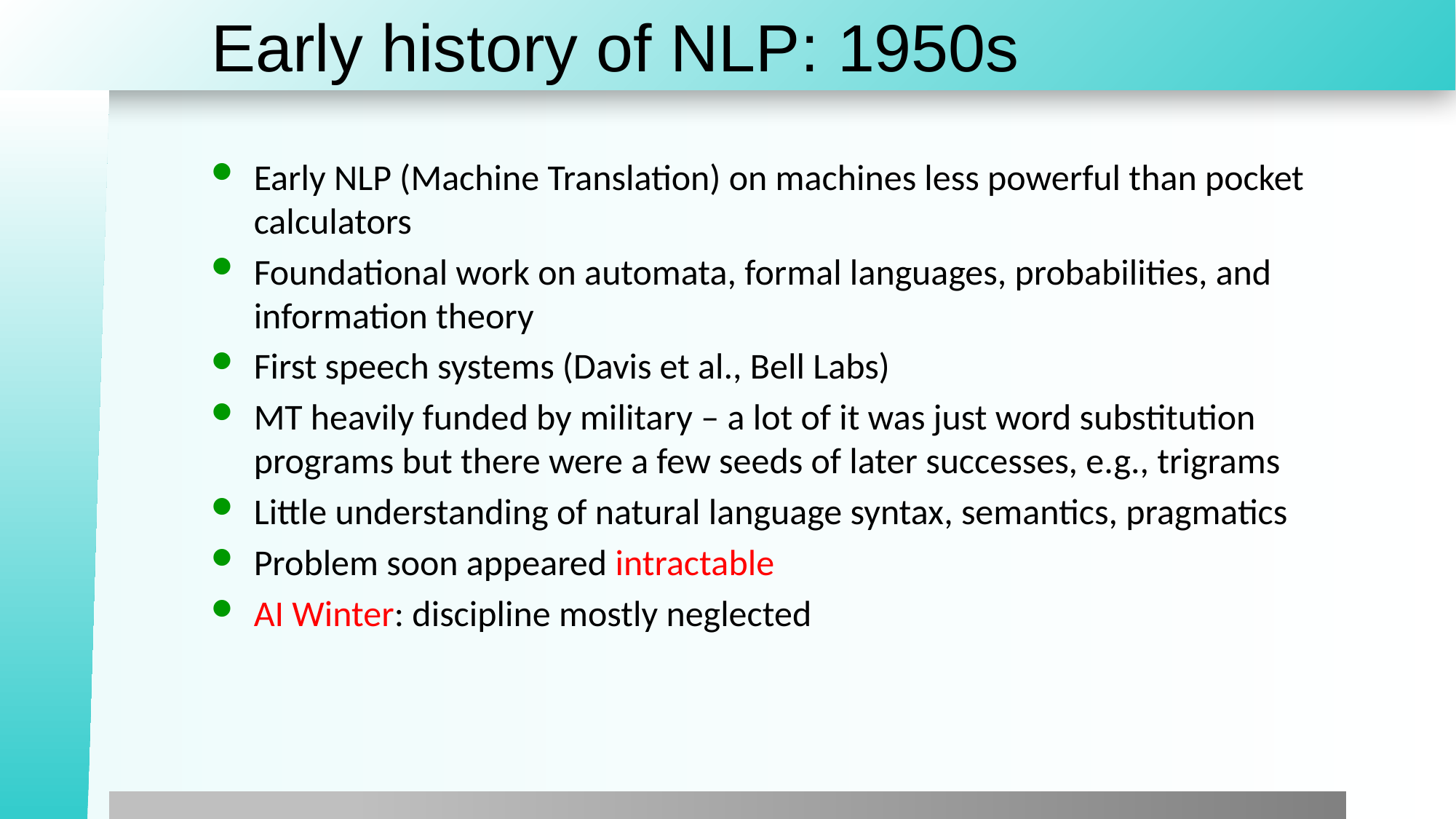

# Early history of NLP: 1950s
Early NLP (Machine Translation) on machines less powerful than pocket calculators
Foundational work on automata, formal languages, probabilities, and information theory
First speech systems (Davis et al., Bell Labs)
MT heavily funded by military – a lot of it was just word substitution programs but there were a few seeds of later successes, e.g., trigrams
Little understanding of natural language syntax, semantics, pragmatics
Problem soon appeared intractable
AI Winter: discipline mostly neglected